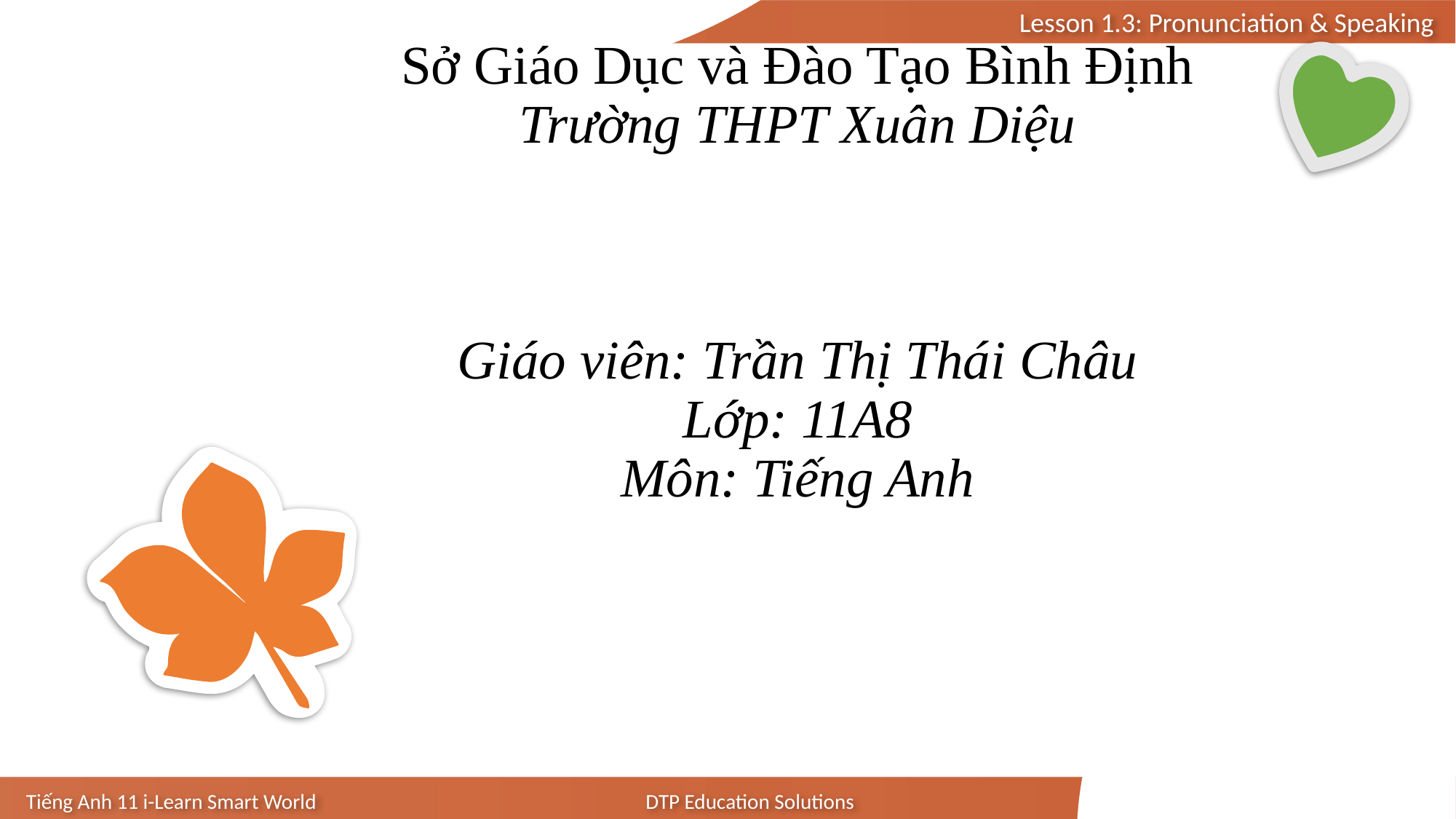

# Sở Giáo Dục và Đào Tạo Bình Định Trường THPT Xuân Diệu Giáo viên: Trần Thị Thái Châu Lớp: 11A8 Môn: Tiếng Anh